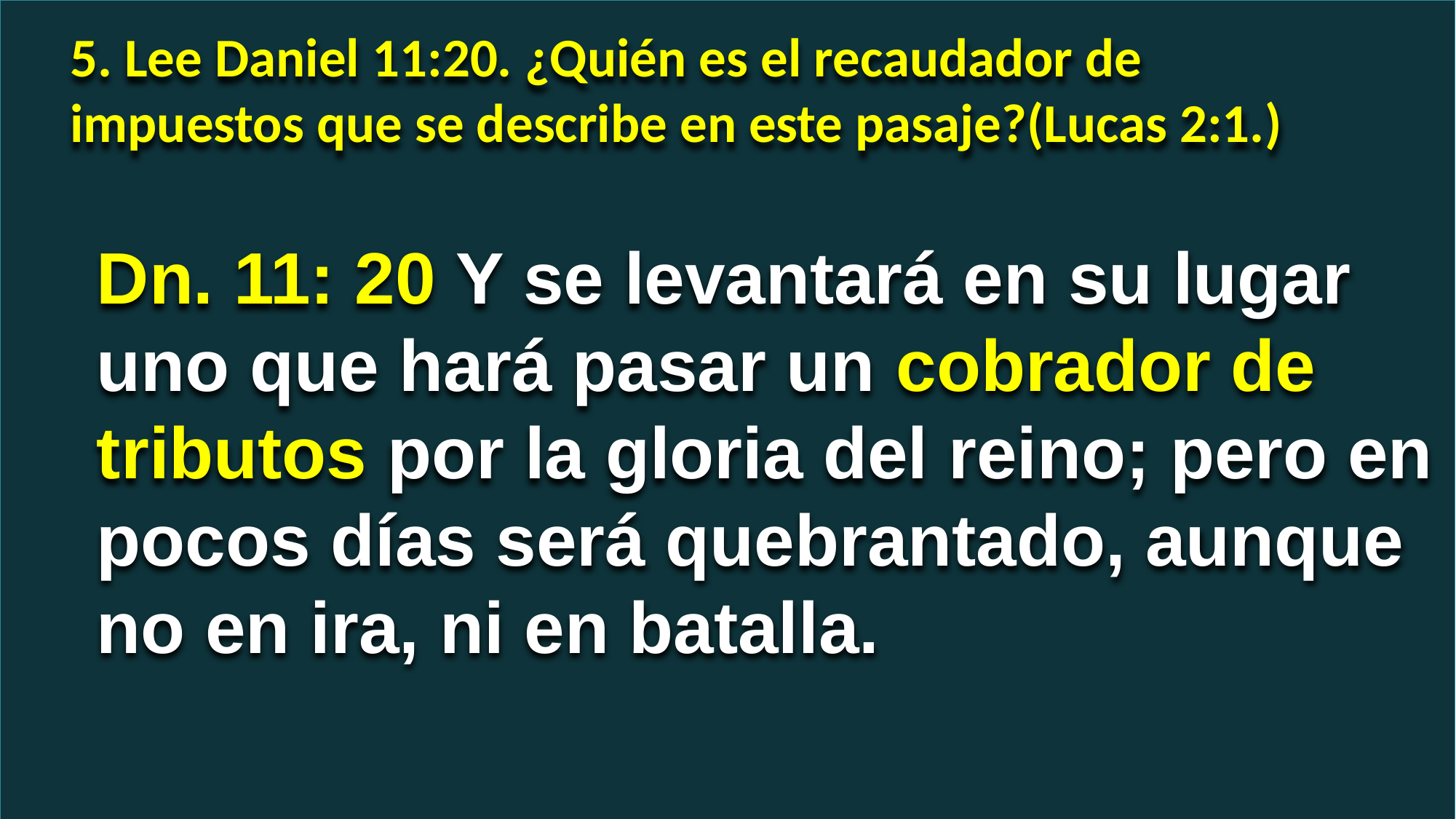

5. Lee Daniel 11:20. ¿Quién es el recaudador de impuestos que se describe en este pasaje?(Lucas 2:1.)
Dn. 11: 20 Y se levantará en su lugar uno que hará pasar un cobrador de tributos por la gloria del reino; pero en pocos días será quebrantado, aunque no en ira, ni en batalla.